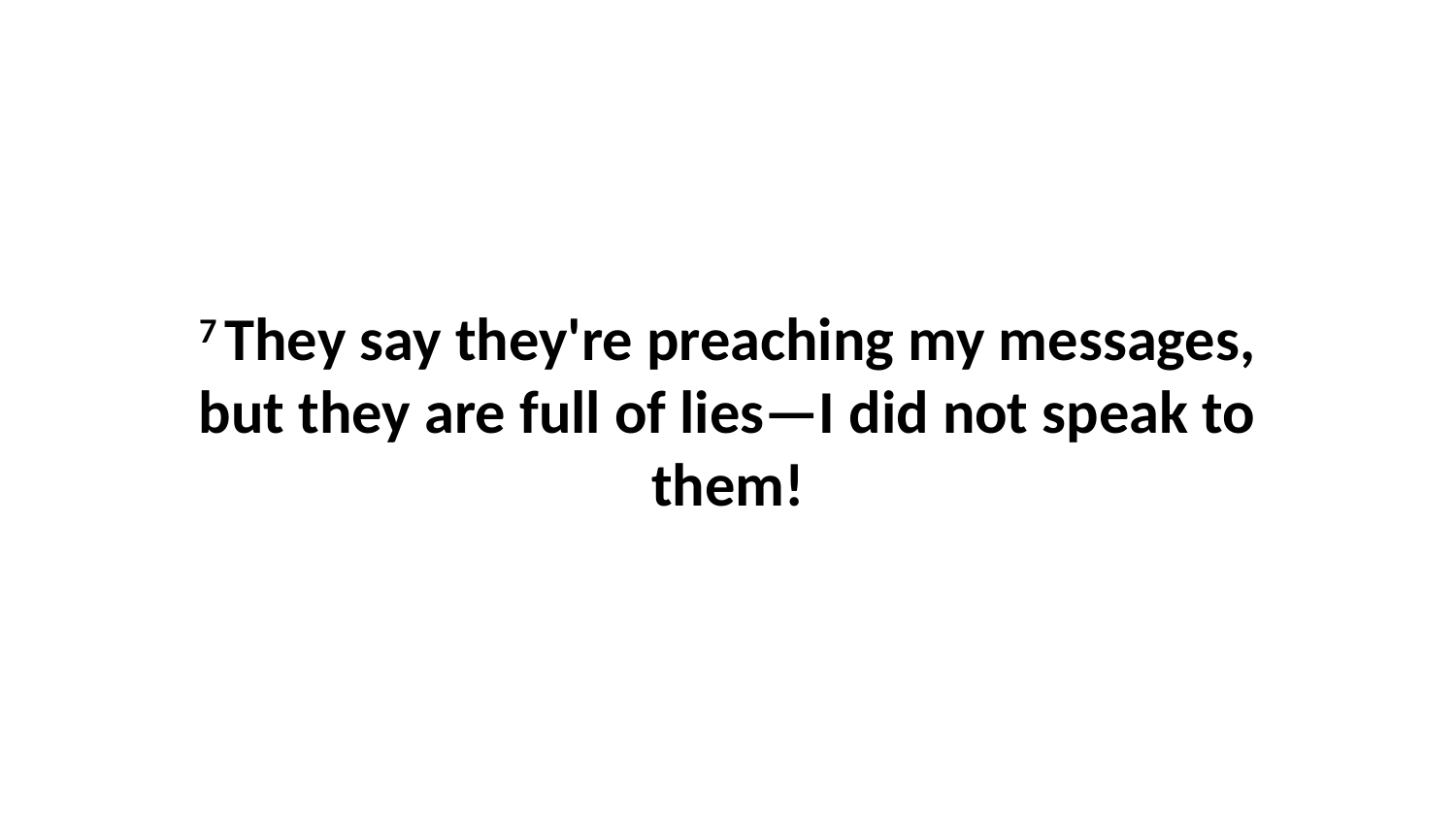

7 They say they're preaching my messages, but they are full of lies—I did not speak to them!